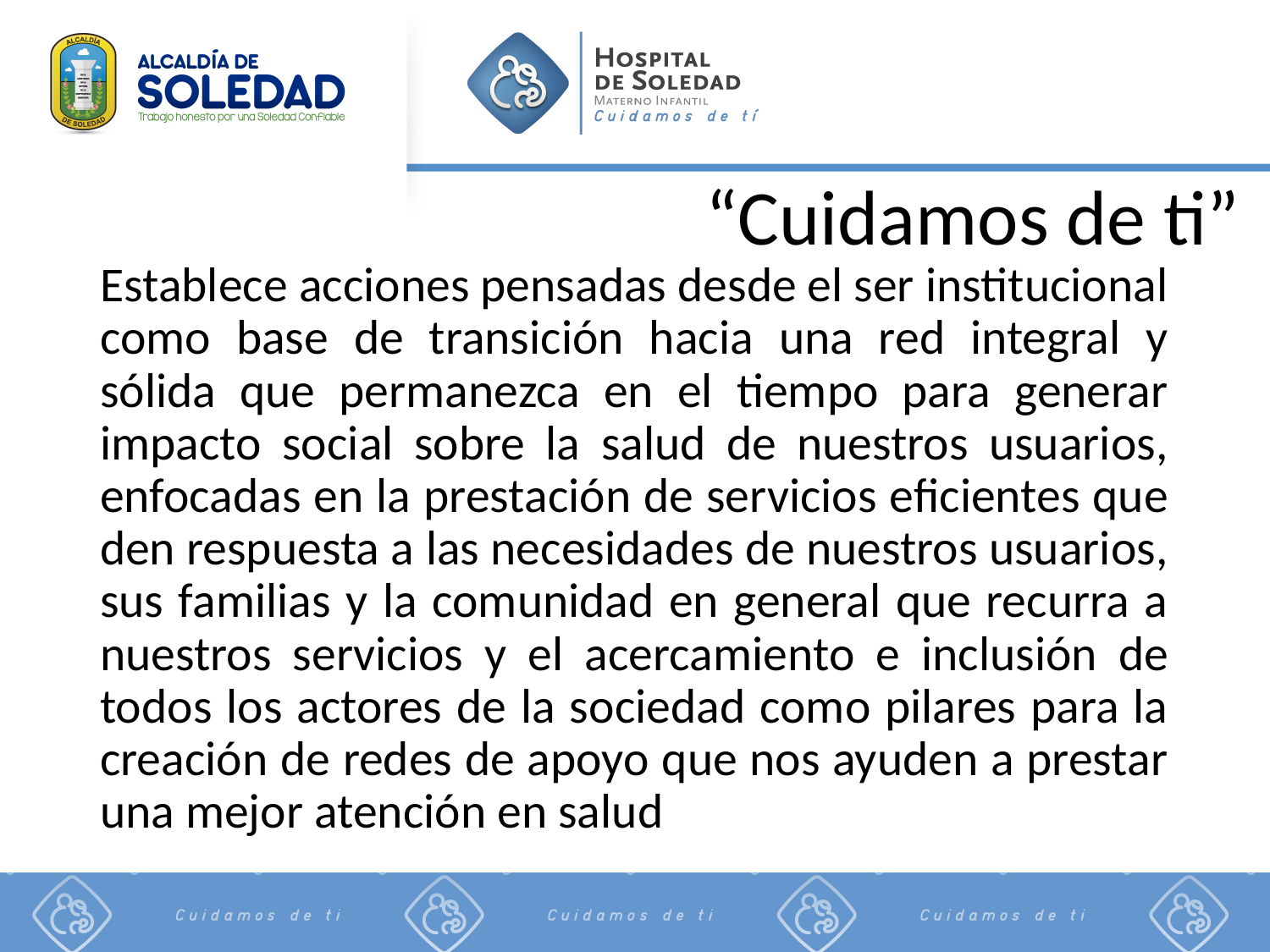

# “Cuidamos de ti”
Establece acciones pensadas desde el ser institucional como base de transición hacia una red integral y sólida que permanezca en el tiempo para generar impacto social sobre la salud de nuestros usuarios, enfocadas en la prestación de servicios eficientes que den respuesta a las necesidades de nuestros usuarios, sus familias y la comunidad en general que recurra a nuestros servicios y el acercamiento e inclusión de todos los actores de la sociedad como pilares para la creación de redes de apoyo que nos ayuden a prestar una mejor atención en salud